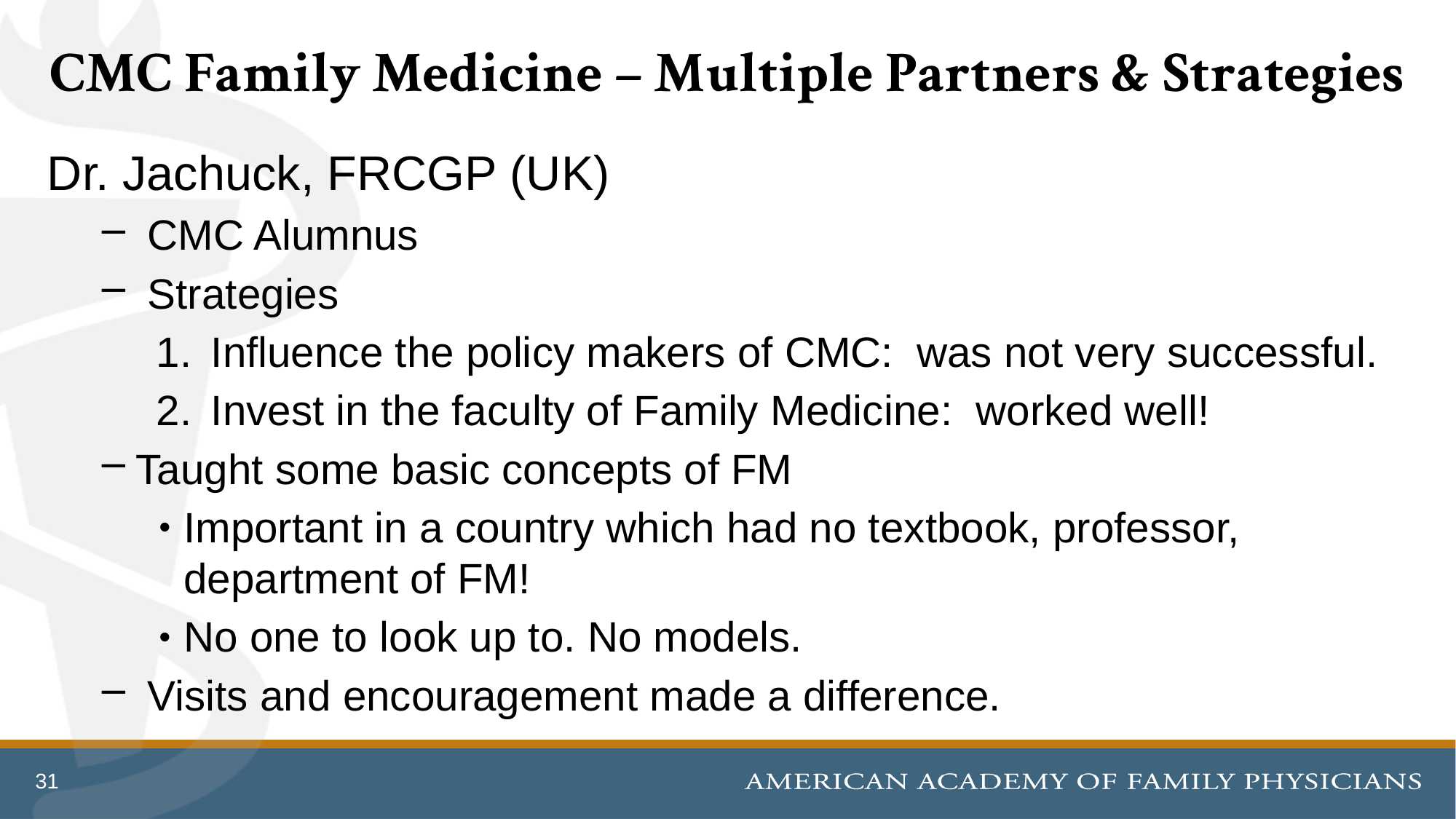

# CMC Family Medicine – Multiple Partners & Strategies
Dr. Jachuck, FRCGP (UK)
 CMC Alumnus
 Strategies
Influence the policy makers of CMC:  was not very successful.
Invest in the faculty of Family Medicine:  worked well!
Taught some basic concepts of FM
Important in a country which had no textbook, professor, department of FM!
No one to look up to. No models.
 Visits and encouragement made a difference.

31